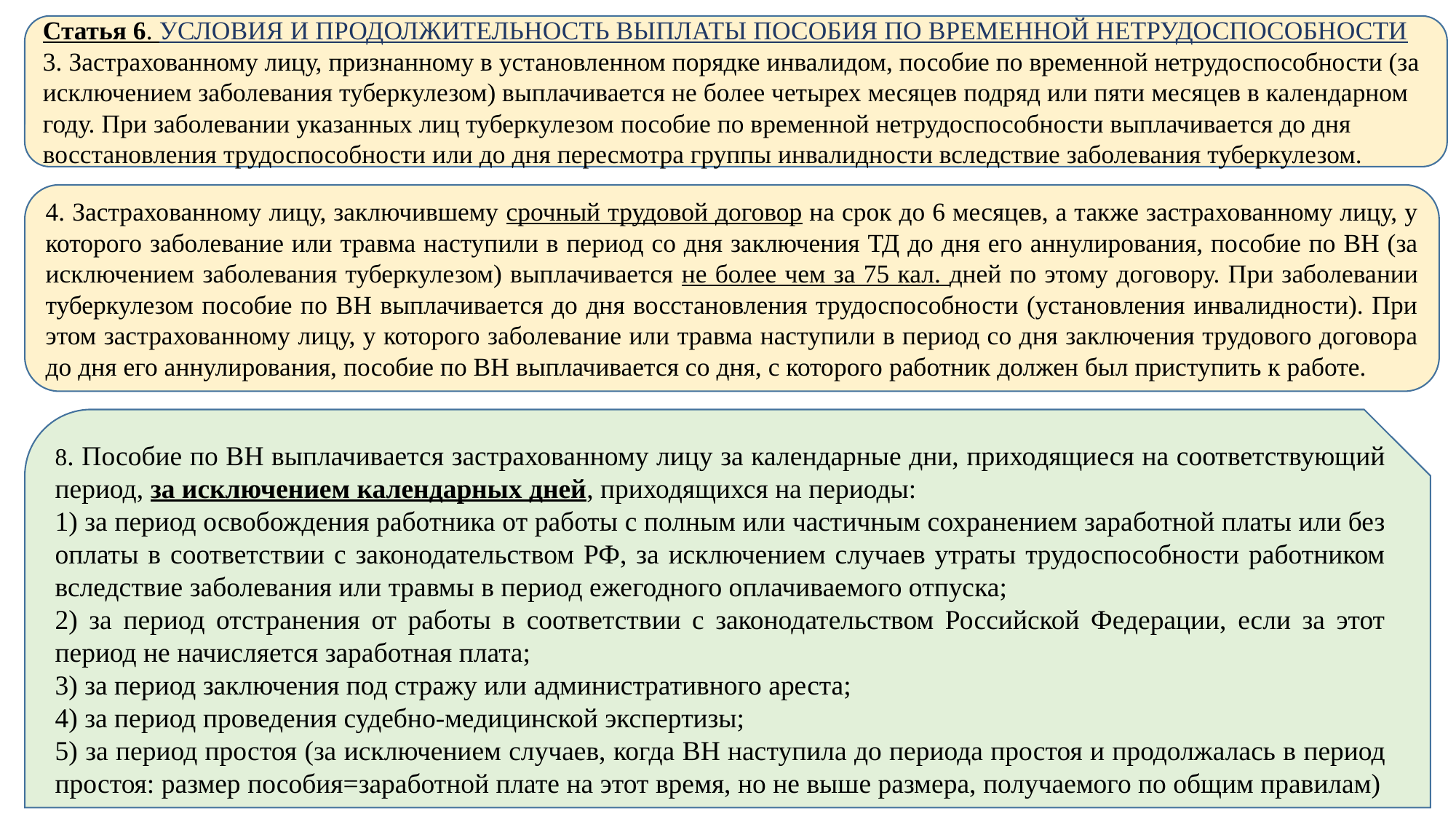

Статья 6. УСЛОВИЯ И ПРОДОЛЖИТЕЛЬНОСТЬ ВЫПЛАТЫ ПОСОБИЯ ПО ВРЕМЕННОЙ НЕТРУДОСПОСОБНОСТИ
3. Застрахованному лицу, признанному в установленном порядке инвалидом, пособие по временной нетрудоспособности (за исключением заболевания туберкулезом) выплачивается не более четырех месяцев подряд или пяти месяцев в календарном году. При заболевании указанных лиц туберкулезом пособие по временной нетрудоспособности выплачивается до дня восстановления трудоспособности или до дня пересмотра группы инвалидности вследствие заболевания туберкулезом.
4. Застрахованному лицу, заключившему срочный трудовой договор на срок до 6 месяцев, а также застрахованному лицу, у которого заболевание или травма наступили в период со дня заключения ТД до дня его аннулирования, пособие по ВН (за исключением заболевания туберкулезом) выплачивается не более чем за 75 кал. дней по этому договору. При заболевании туберкулезом пособие по ВН выплачивается до дня восстановления трудоспособности (установления инвалидности). При этом застрахованному лицу, у которого заболевание или травма наступили в период со дня заключения трудового договора до дня его аннулирования, пособие по ВН выплачивается со дня, с которого работник должен был приступить к работе.
8. Пособие по ВН выплачивается застрахованному лицу за календарные дни, приходящиеся на соответствующий период, за исключением календарных дней, приходящихся на периоды:
1) за период освобождения работника от работы с полным или частичным сохранением заработной платы или без оплаты в соответствии с законодательством РФ, за исключением случаев утраты трудоспособности работником вследствие заболевания или травмы в период ежегодного оплачиваемого отпуска;
2) за период отстранения от работы в соответствии с законодательством Российской Федерации, если за этот период не начисляется заработная плата;
3) за период заключения под стражу или административного ареста;
4) за период проведения судебно-медицинской экспертизы;
5) за период простоя (за исключением случаев, когда ВН наступила до периода простоя и продолжалась в период простоя: размер пособия=заработной плате на этот время, но не выше размера, получаемого по общим правилам)